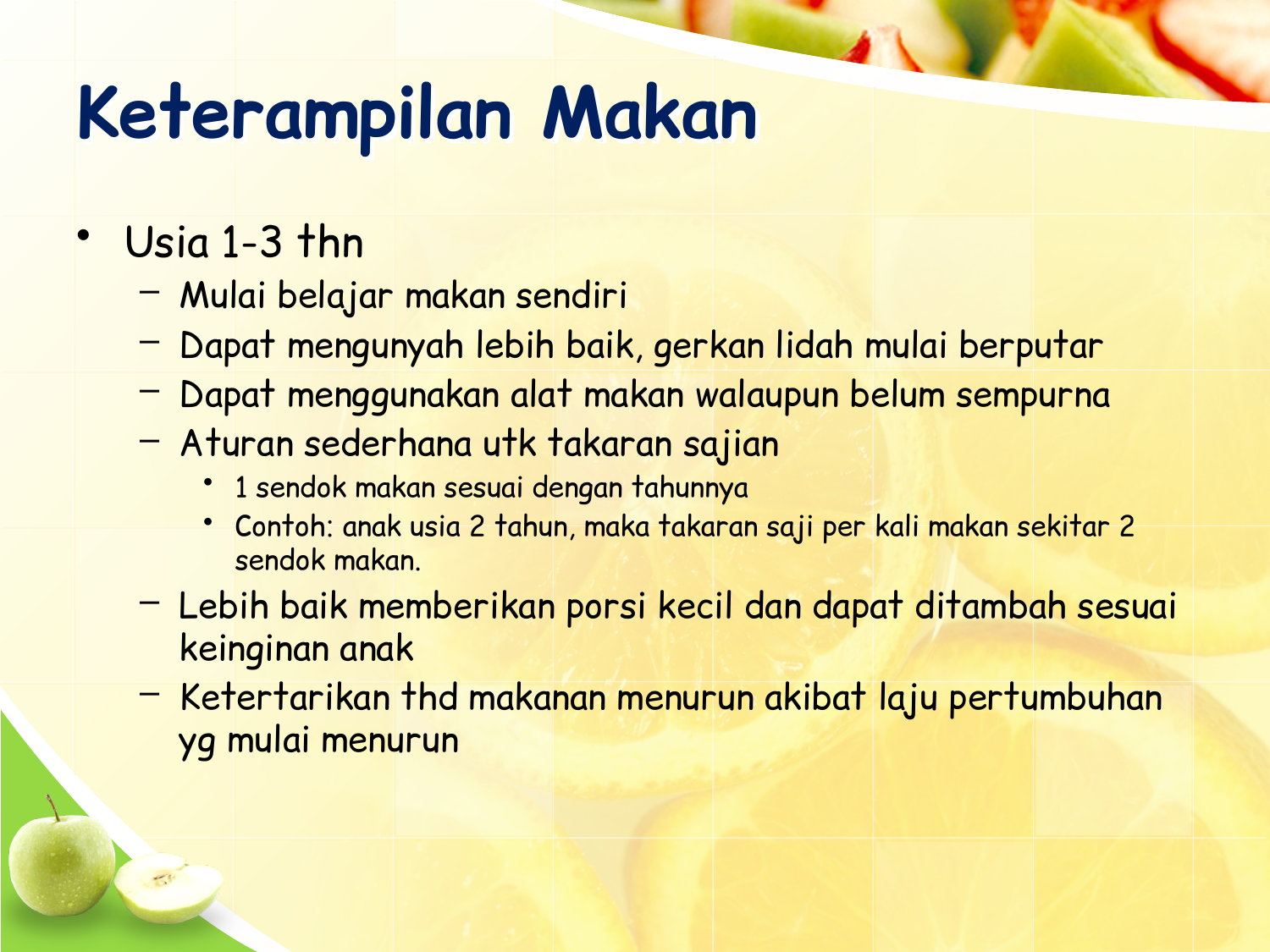

# Keterampilan Makan
Usia 1-3 thn
Mulai belajar makan sendiri
Dapat mengunyah lebih baik, gerkan lidah mulai berputar
Dapat menggunakan alat makan walaupun belum sempurna
Aturan sederhana utk takaran sajian
1 sendok makan sesuai dengan tahunnya
Contoh: anak usia 2 tahun, maka takaran saji per kali makan sekitar 2 sendok makan.
Lebih baik memberikan porsi kecil dan dapat ditambah sesuai keinginan anak
Ketertarikan thd makanan menurun akibat laju pertumbuhan yg mulai menurun